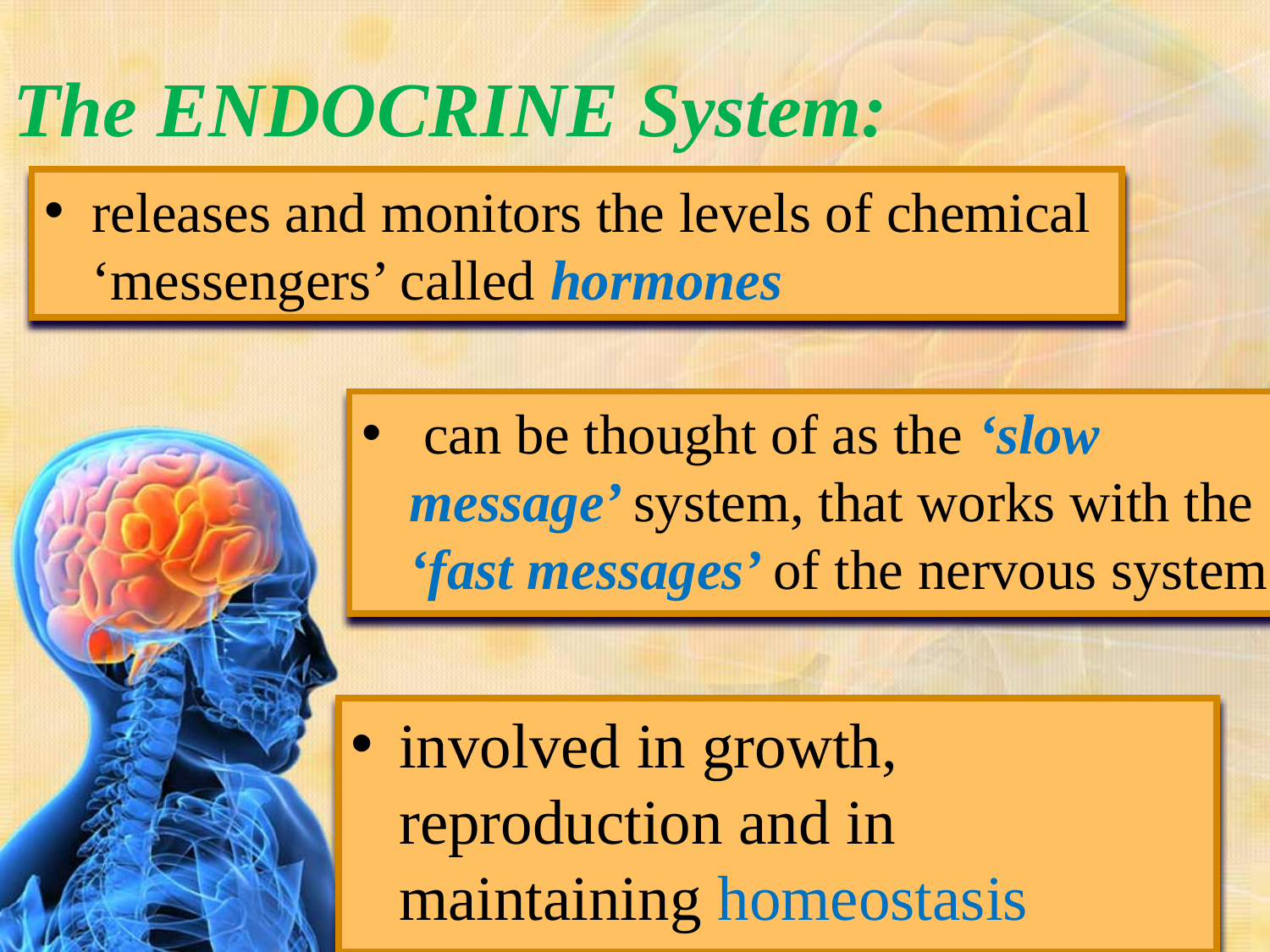

The ENDOCRINE System:
releases and monitors the levels of chemical ‘messengers’ called hormones
 can be thought of as the ‘slow message’ system, that works with the ‘fast messages’ of the nervous system
involved in growth, reproduction and in maintaining homeostasis